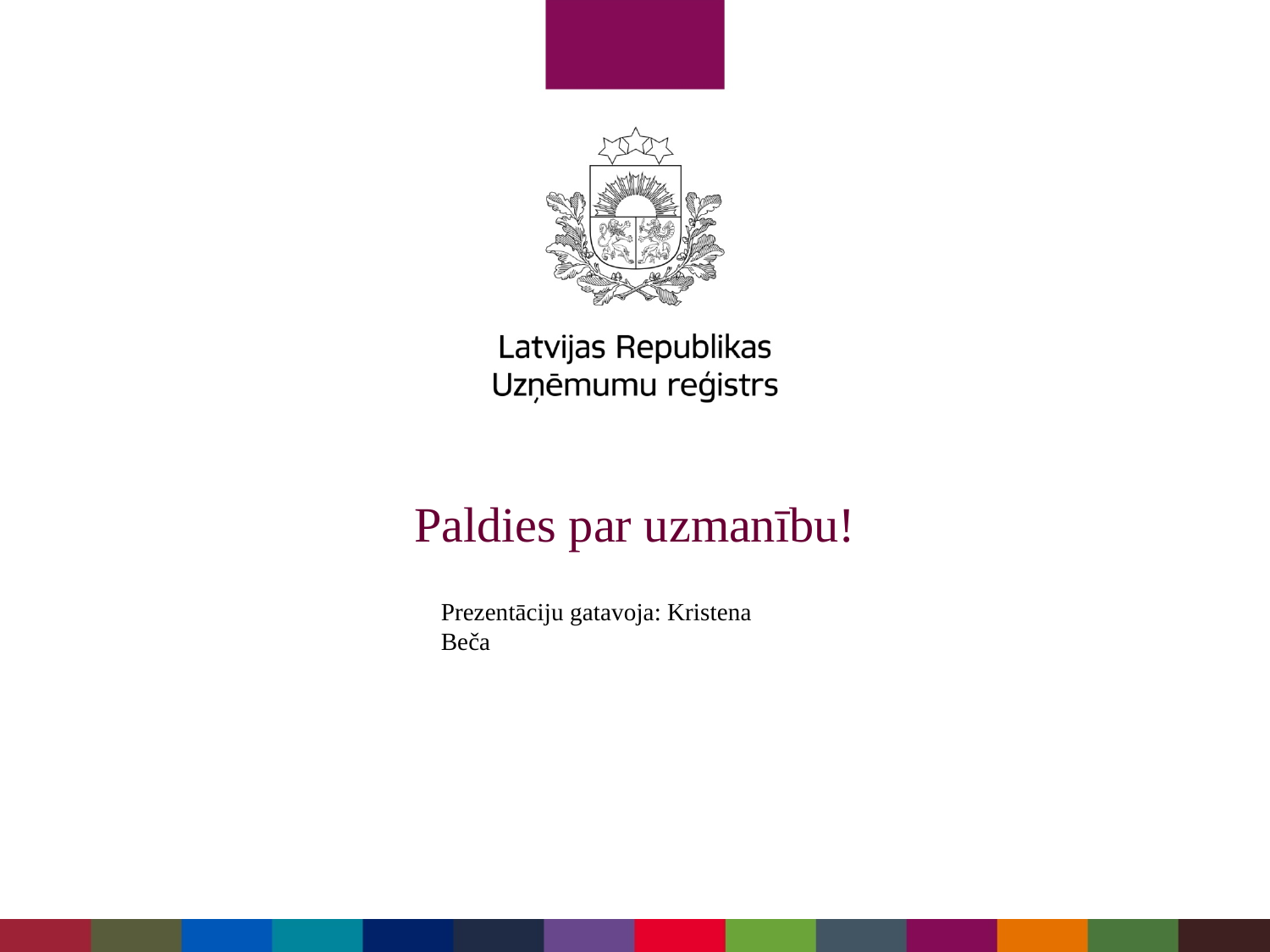

Paldies par uzmanību!

Prezentāciju gatavoja: Kristena Beča